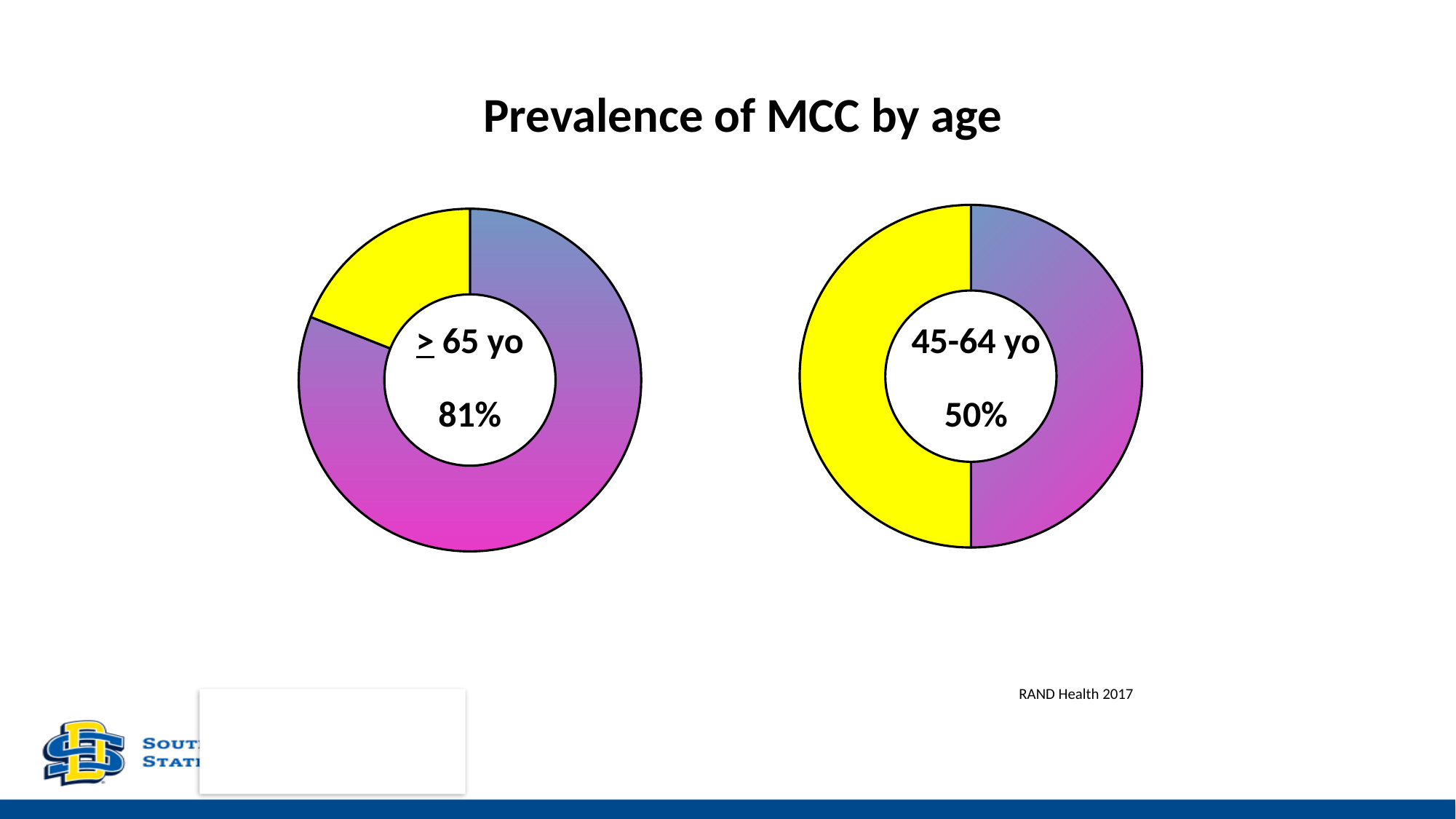

Prevalence of MCC by age

### Chart

| Category | Sales |
|---|---|
| 1st Qtr | 50.0 |
| 2nd Qtr | 50.0 |

### Chart

| Category | Sales |
|---|---|
| 1st Qtr | 81.0 |
| 2nd Qtr | 19.0 |
> 65 yo
45-64 yo
50%
81%
RAND Health 2017